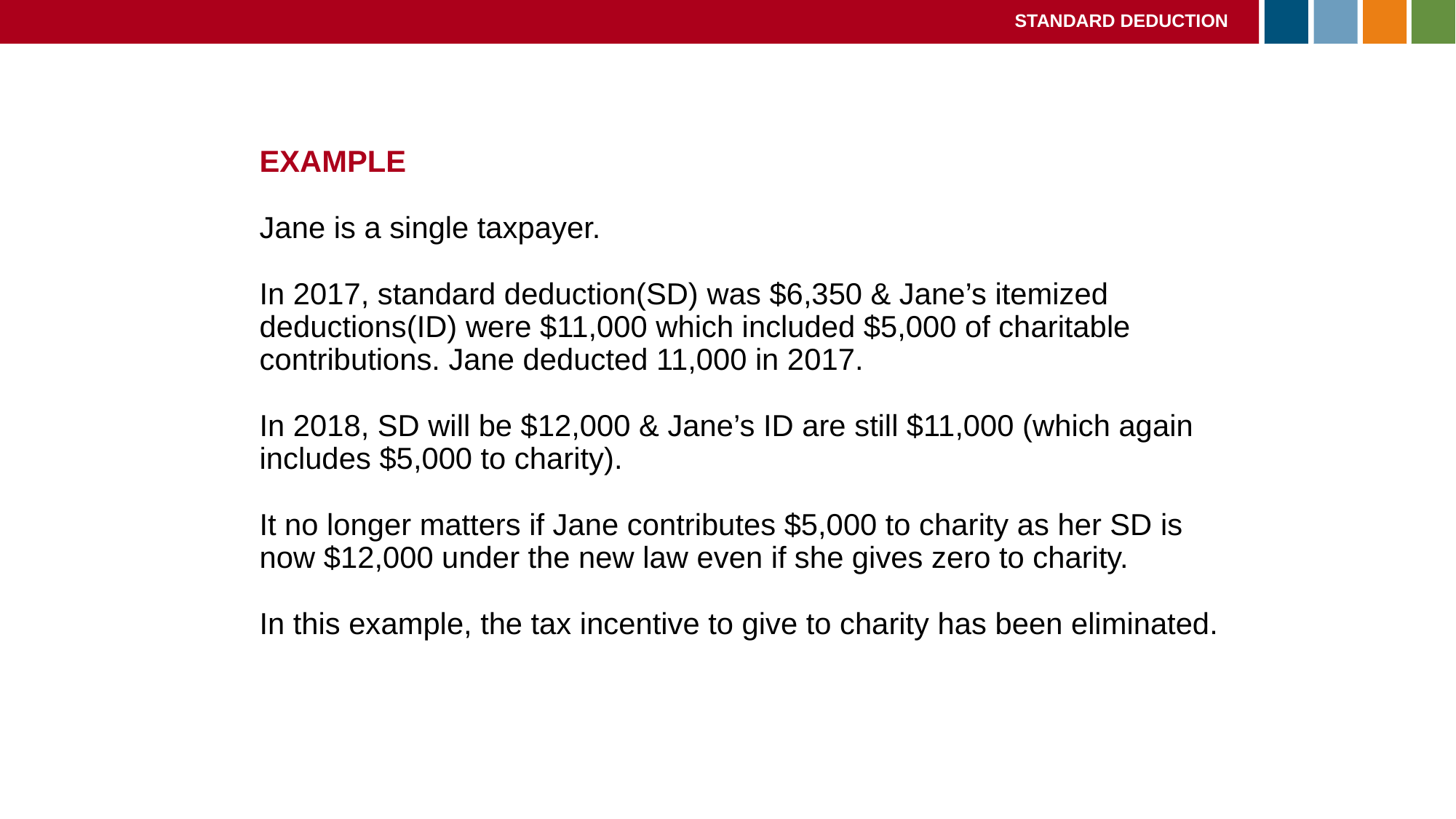

STANDARD DEDUCTION
EXAMPLE
Jane is a single taxpayer.
In 2017, standard deduction(SD) was $6,350 & Jane’s itemized deductions(ID) were $11,000 which included $5,000 of charitable contributions. Jane deducted 11,000 in 2017.
In 2018, SD will be $12,000 & Jane’s ID are still $11,000 (which again includes $5,000 to charity).
It no longer matters if Jane contributes $5,000 to charity as her SD is now $12,000 under the new law even if she gives zero to charity.
In this example, the tax incentive to give to charity has been eliminated.